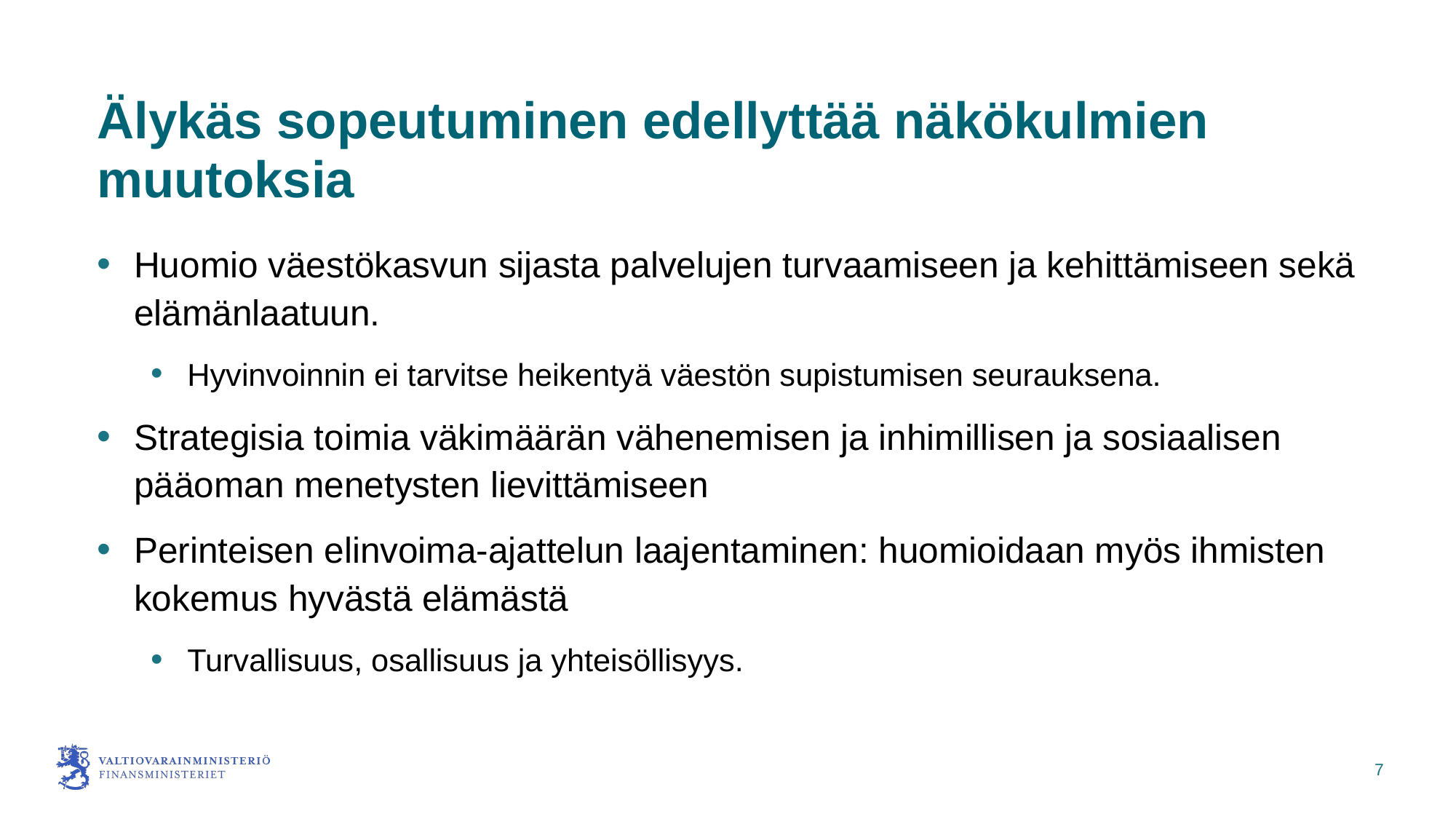

# Älykäs sopeutuminen edellyttää näkökulmien muutoksia
Huomio väestökasvun sijasta palvelujen turvaamiseen ja kehittämiseen sekä elämänlaatuun.
Hyvinvoinnin ei tarvitse heikentyä väestön supistumisen seurauksena.
Strategisia toimia väkimäärän vähenemisen ja inhimillisen ja sosiaalisen pääoman menetysten lievittämiseen
Perinteisen elinvoima-ajattelun laajentaminen: huomioidaan myös ihmisten kokemus hyvästä elämästä
Turvallisuus, osallisuus ja yhteisöllisyys.
7